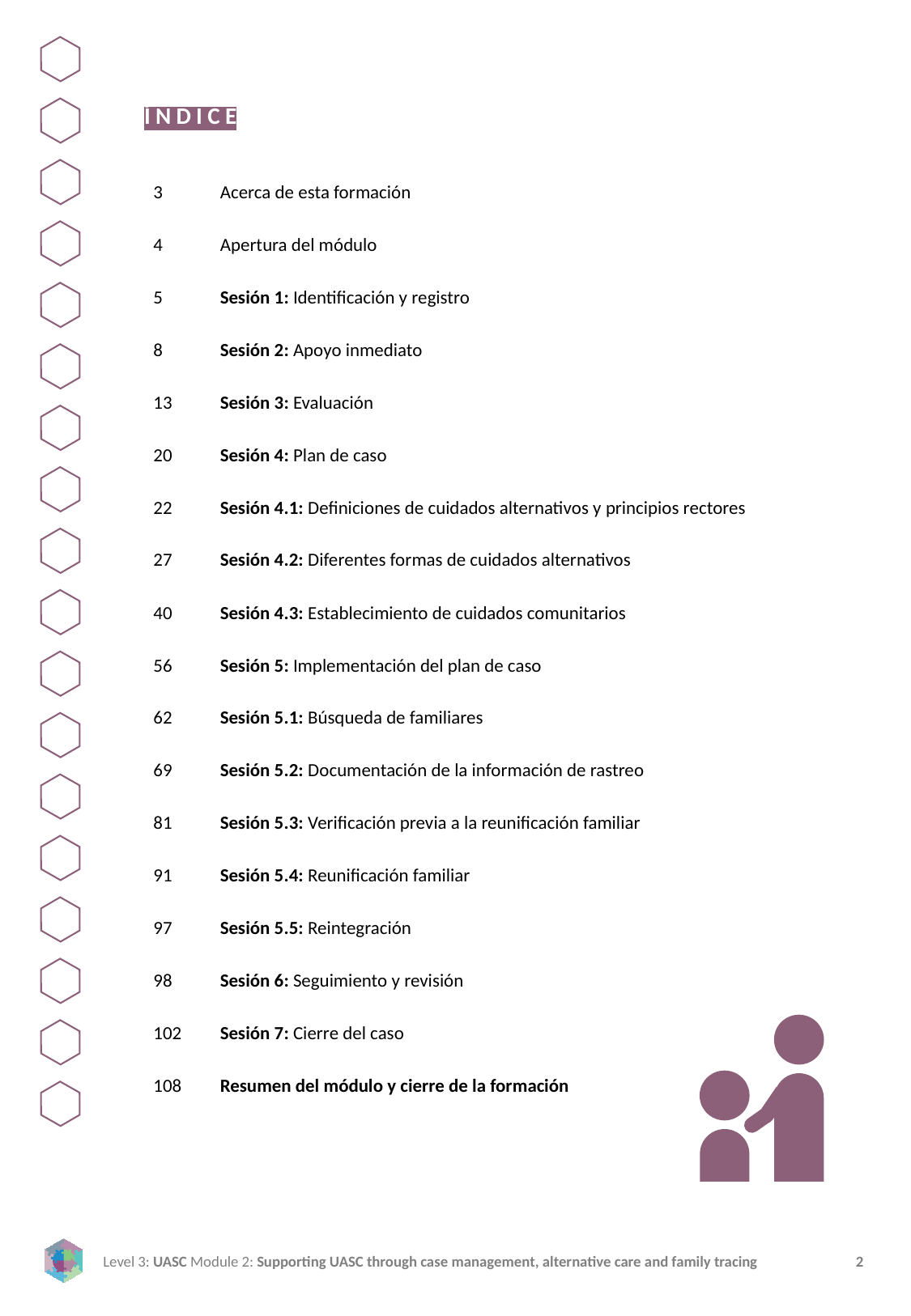

ÍNDICE

3
4
5
8
13
20
22
27
40
56
62
69
81
91
97
98
102
108
Acerca de esta formación
Apertura del módulo
Sesión 1: Identificación y registro
Sesión 2: Apoyo inmediato
Sesión 3: Evaluación
Sesión 4: Plan de caso
Sesión 4.1: Definiciones de cuidados alternativos y principios rectores
Sesión 4.2: Diferentes formas de cuidados alternativos
Sesión 4.3: Establecimiento de cuidados comunitarios
Sesión 5: Implementación del plan de caso
Sesión 5.1: Búsqueda de familiares
Sesión 5.2: Documentación de la información de rastreo
Sesión 5.3: Verificación previa a la reunificación familiar
Sesión 5.4: Reunificación familiar
Sesión 5.5: Reintegración
Sesión 6: Seguimiento y revisión
Sesión 7: Cierre del caso
Resumen del módulo y cierre de la formación